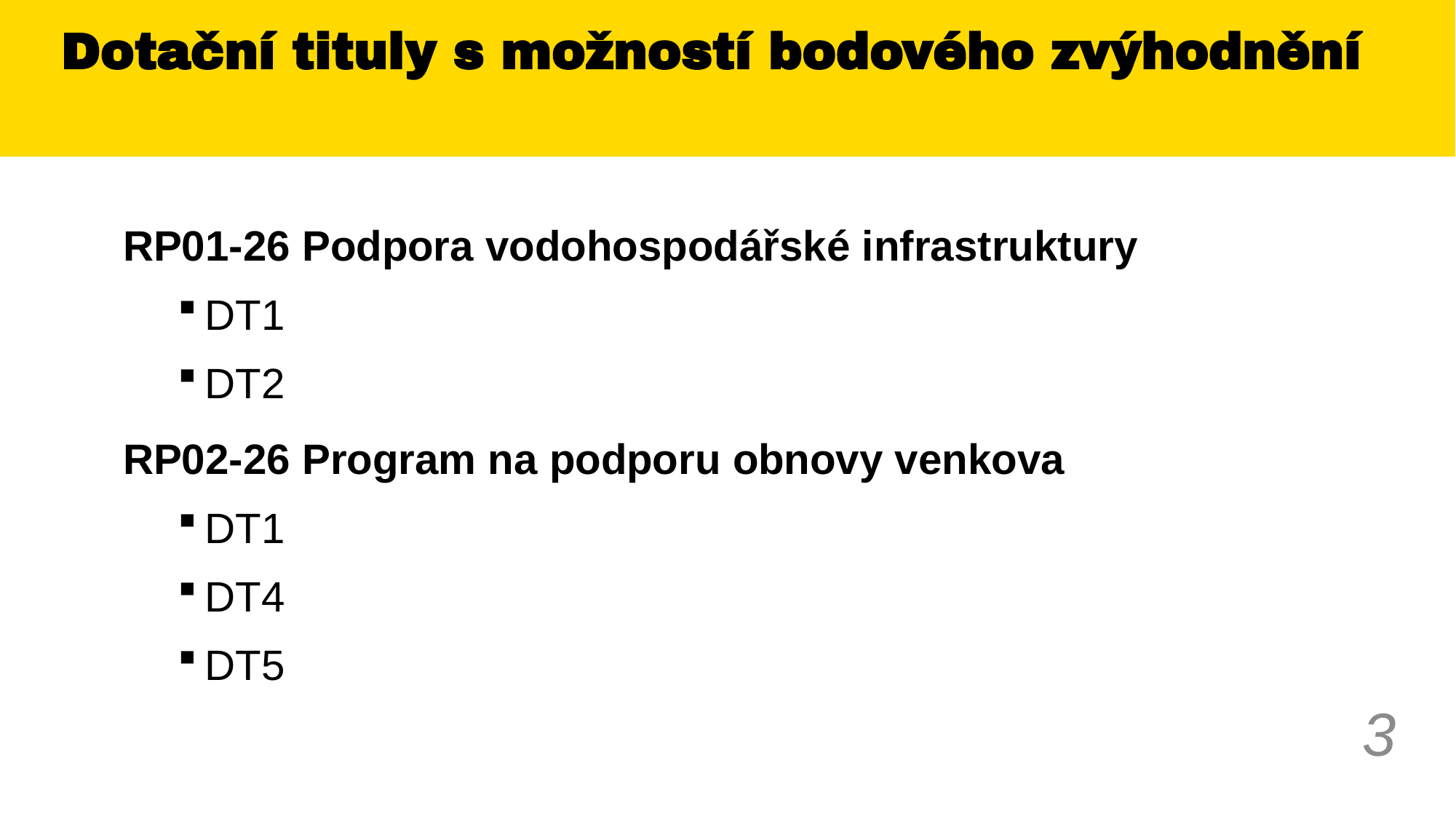

# Dotační tituly s možností bodového zvýhodnění
RP01-26 Podpora vodohospodářské infrastruktury
DT1
DT2
RP02-26 Program na podporu obnovy venkova
DT1
DT4
DT5

3